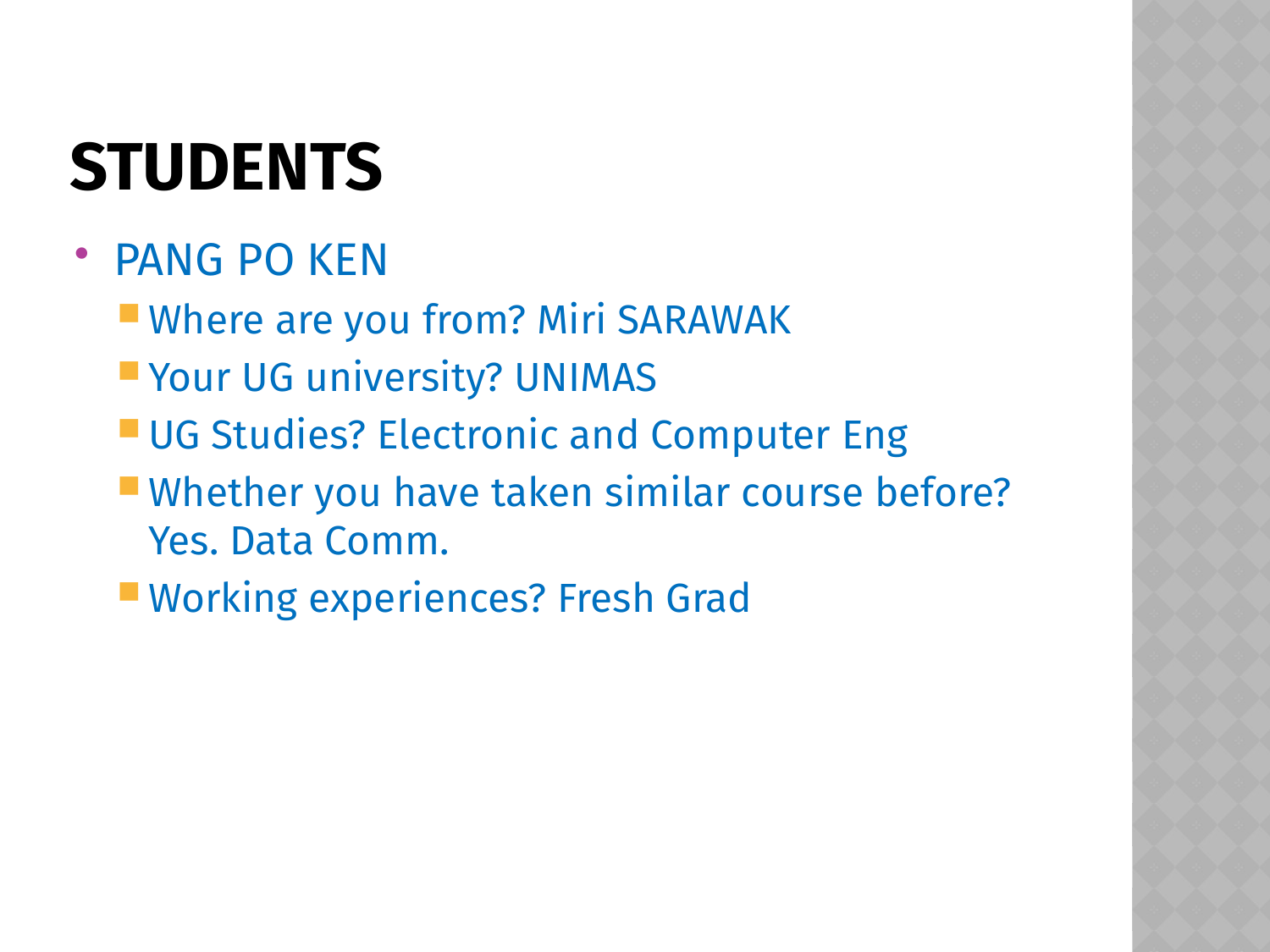

# STUDENTs
PANG PO KEN
Where are you from? Miri SARAWAK
Your UG university? UNIMAS
UG Studies? Electronic and Computer Eng
Whether you have taken similar course before? Yes. Data Comm.
Working experiences? Fresh Grad